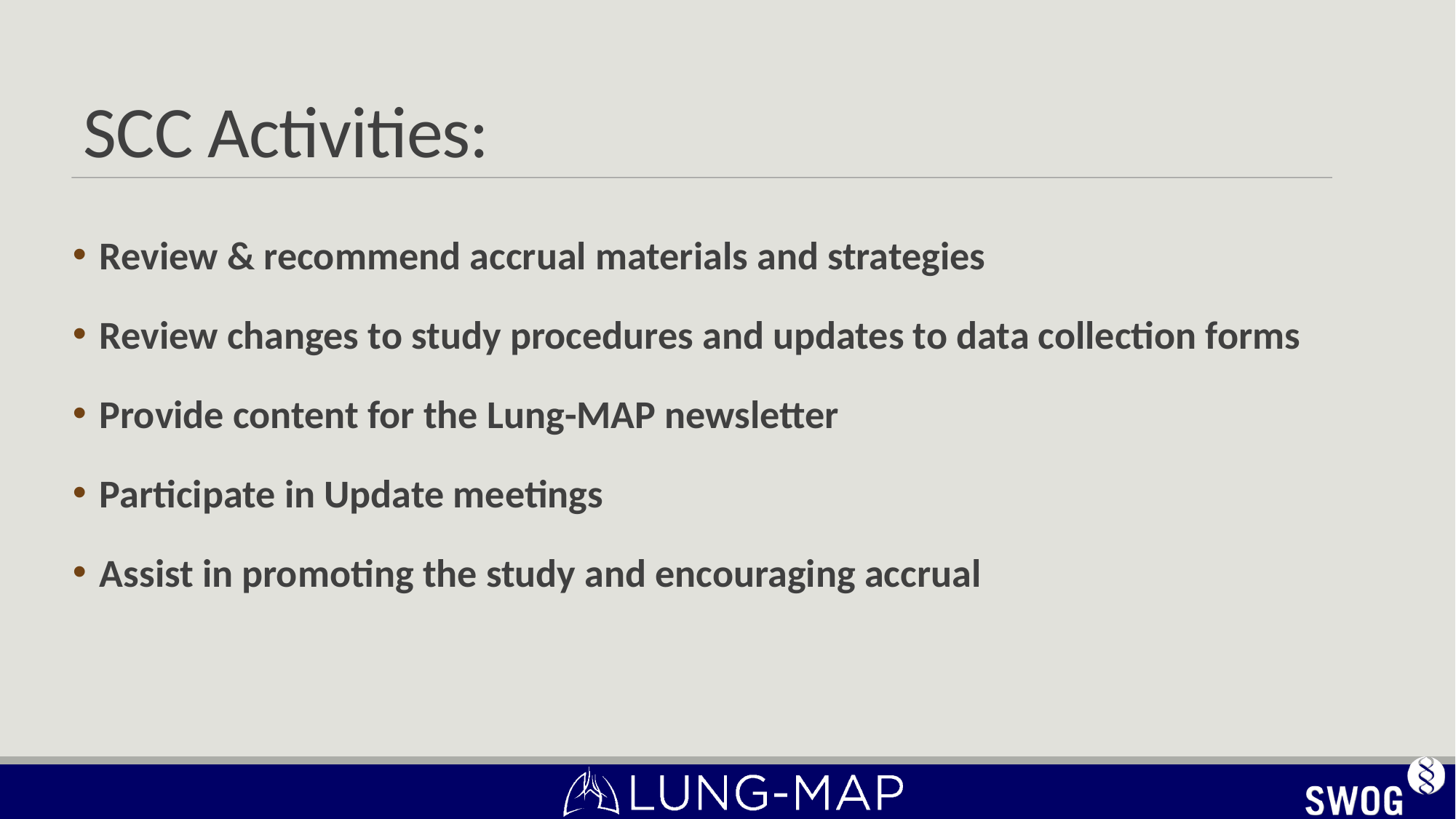

# SCC Activities:
Review & recommend accrual materials and strategies
Review changes to study procedures and updates to data collection forms
Provide content for the Lung-MAP newsletter
Participate in Update meetings
Assist in promoting the study and encouraging accrual